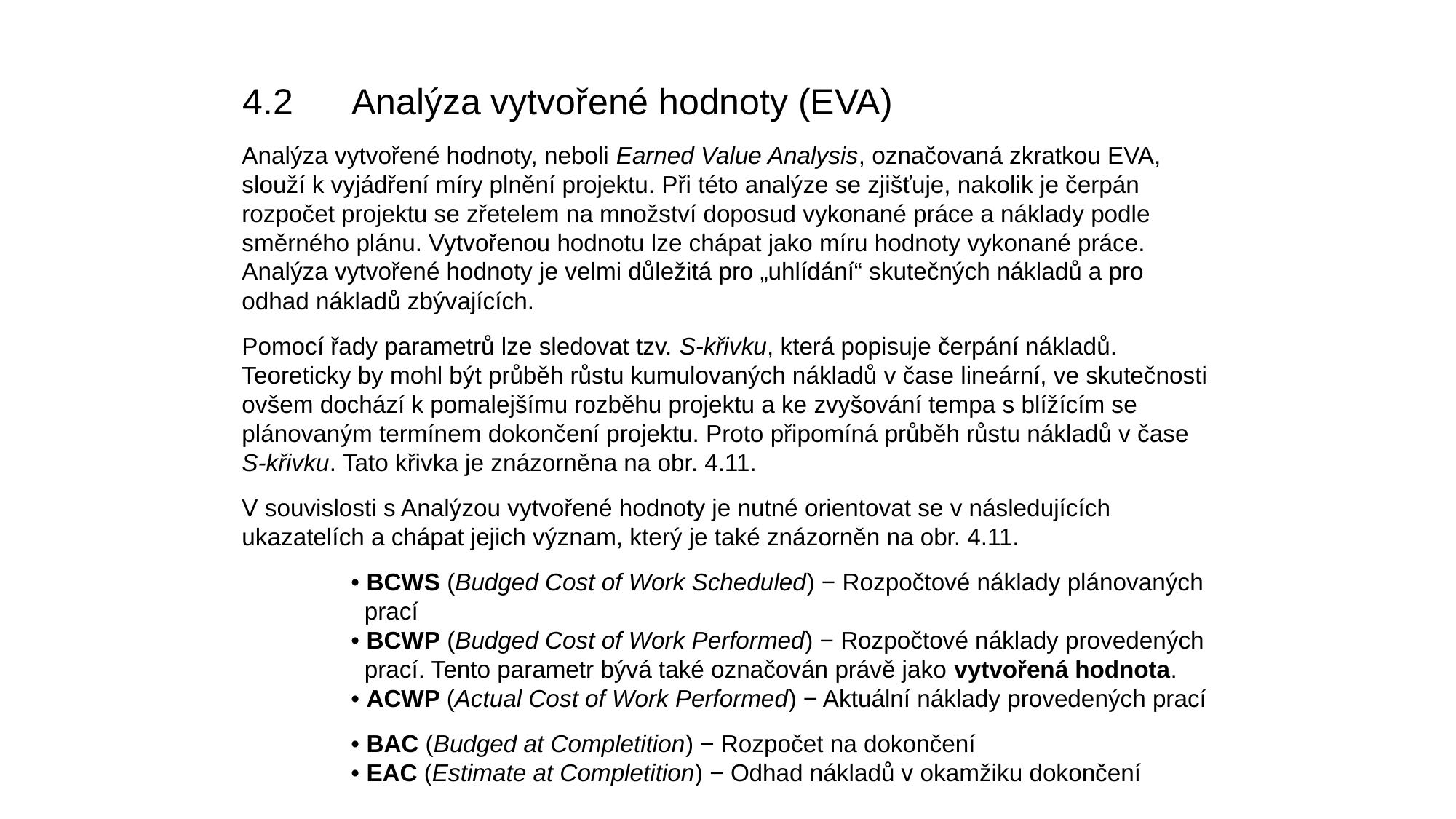

4.2	Analýza vytvořené hodnoty (EVA)
Analýza vytvořené hodnoty, neboli Earned Value Analysis, označovaná zkratkou EVA, slouží k vyjádření míry plnění projektu. Při této analýze se zjišťuje, nakolik je čerpán rozpočet projektu se zřetelem na množství doposud vykonané práce a náklady podle směrného plánu. Vytvořenou hodnotu lze chápat jako míru hodnoty vykonané práce. Analýza vytvořené hodnoty je velmi důležitá pro „uhlídání“ skutečných nákladů a pro odhad nákladů zbývajících.

Pomocí řady parametrů lze sledovat tzv. S-křivku, která popisuje čerpání nákladů. Teoreticky by mohl být průběh růstu kumulovaných nákladů v čase lineární, ve skutečnosti ovšem dochází k pomalejšímu rozběhu projektu a ke zvyšování tempa s blížícím se plánovaným termínem dokončení projektu. Proto připomíná průběh růstu nákladů v čase S-křivku. Tato křivka je znázorněna na obr. 4.11.

V souvislosti s Analýzou vytvořené hodnoty je nutné orientovat se v následujících ukazatelích a chápat jejich význam, který je také znázorněn na obr. 4.11.

	• BCWS (Budged Cost of Work Scheduled) − Rozpočtové náklady plánovaných 	  prací
	• BCWP (Budged Cost of Work Performed) − Rozpočtové náklady provedených 	  prací. Tento parametr bývá také označován právě jako vytvořená hodnota.
	• ACWP (Actual Cost of Work Performed) − Aktuální náklady provedených prací

	• BAC (Budged at Completition) − Rozpočet na dokončení
	• EAC (Estimate at Completition) − Odhad nákladů v okamžiku dokončení